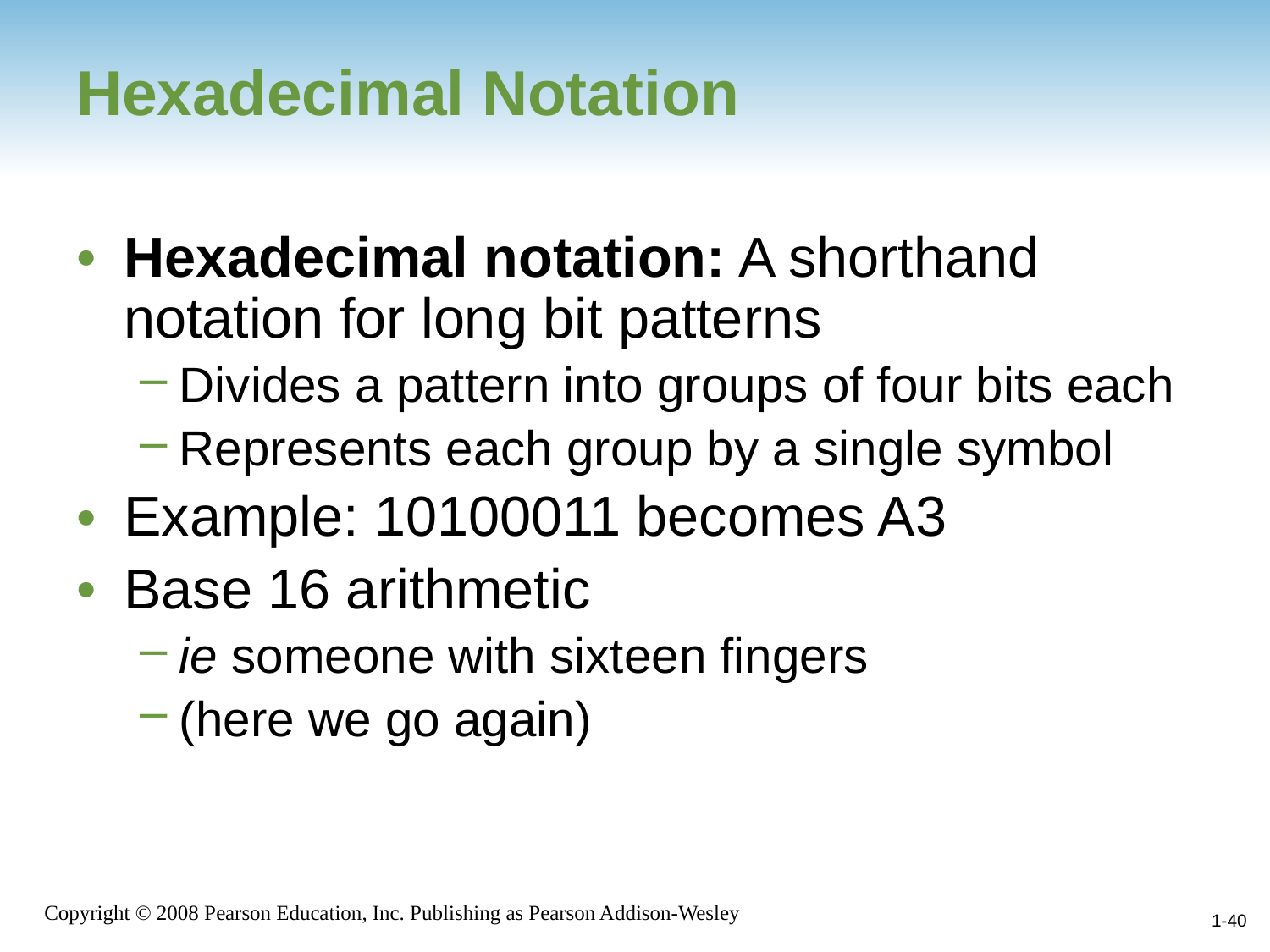

# Hexadecimal Notation
Hexadecimal notation: A shorthand notation for long bit patterns
Divides a pattern into groups of four bits each
Represents each group by a single symbol
Example: 10100011 becomes A3
Base 16 arithmetic
ie someone with sixteen fingers
(here we go again)

1-40